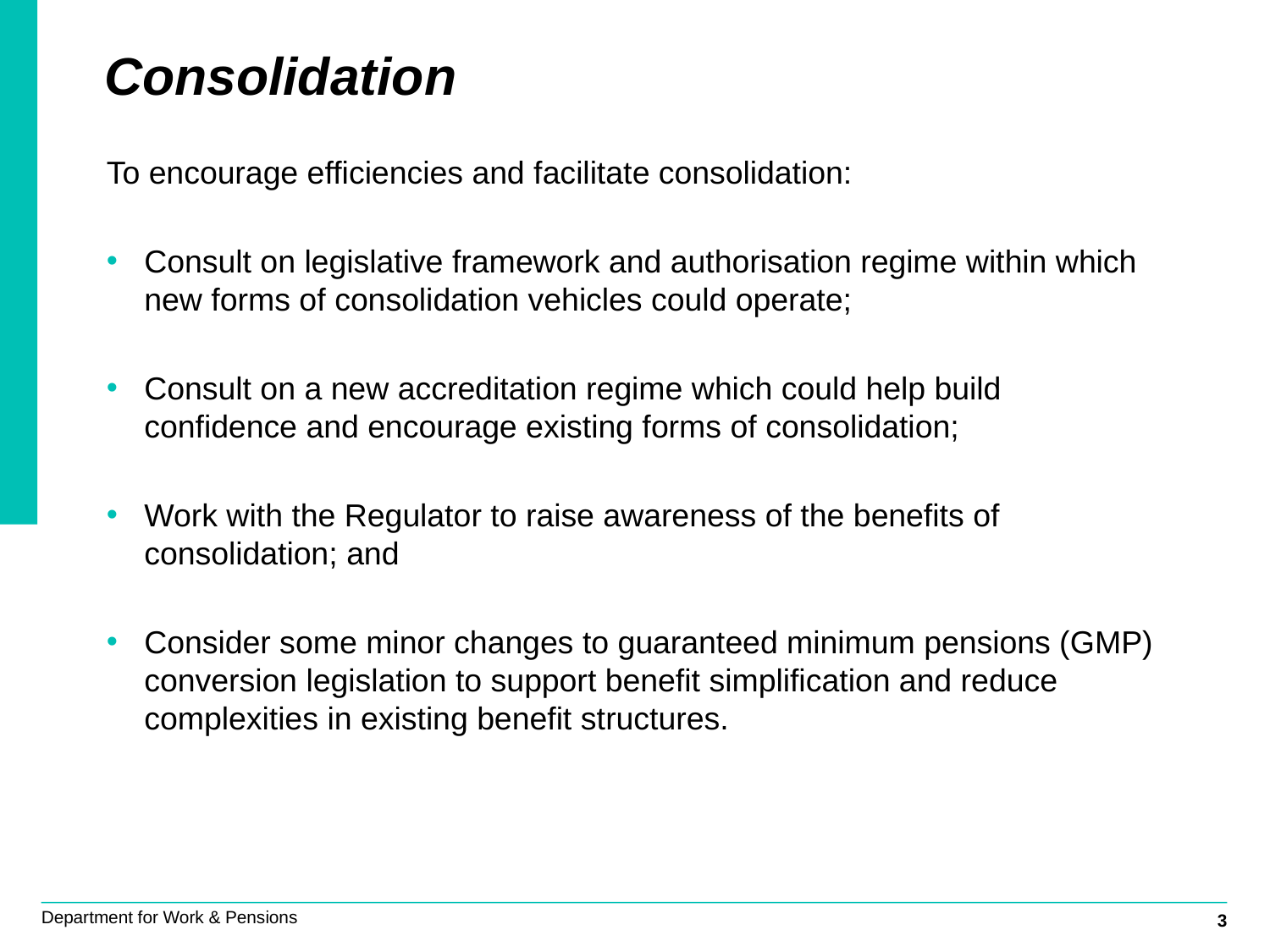

# Consolidation
To encourage efficiencies and facilitate consolidation:

Consult on legislative framework and authorisation regime within which new forms of consolidation vehicles could operate;

Consult on a new accreditation regime which could help build confidence and encourage existing forms of consolidation;

Work with the Regulator to raise awareness of the benefits of consolidation; and

Consider some minor changes to guaranteed minimum pensions (GMP) conversion legislation to support benefit simplification and reduce complexities in existing benefit structures.